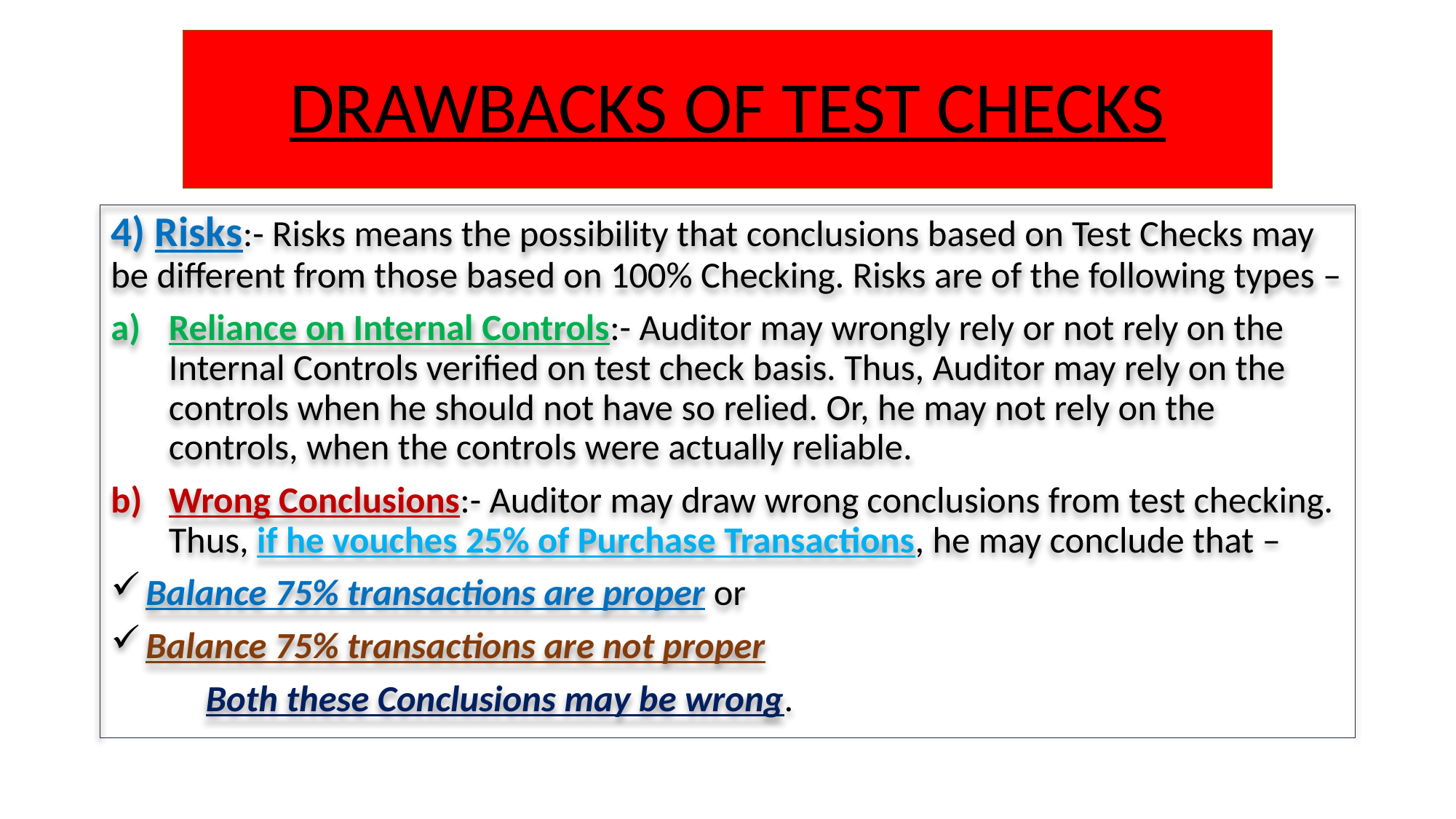

# DRAWBACKS OF TEST CHECKS
4) Risks:- Risks means the possibility that conclusions based on Test Checks may be different from those based on 100% Checking. Risks are of the following types –
Reliance on Internal Controls:- Auditor may wrongly rely or not rely on the Internal Controls verified on test check basis. Thus, Auditor may rely on the controls when he should not have so relied. Or, he may not rely on the controls, when the controls were actually reliable.
Wrong Conclusions:- Auditor may draw wrong conclusions from test checking. Thus, if he vouches 25% of Purchase Transactions, he may conclude that –
 Balance 75% transactions are proper or
 Balance 75% transactions are not proper
 	Both these Conclusions may be wrong.